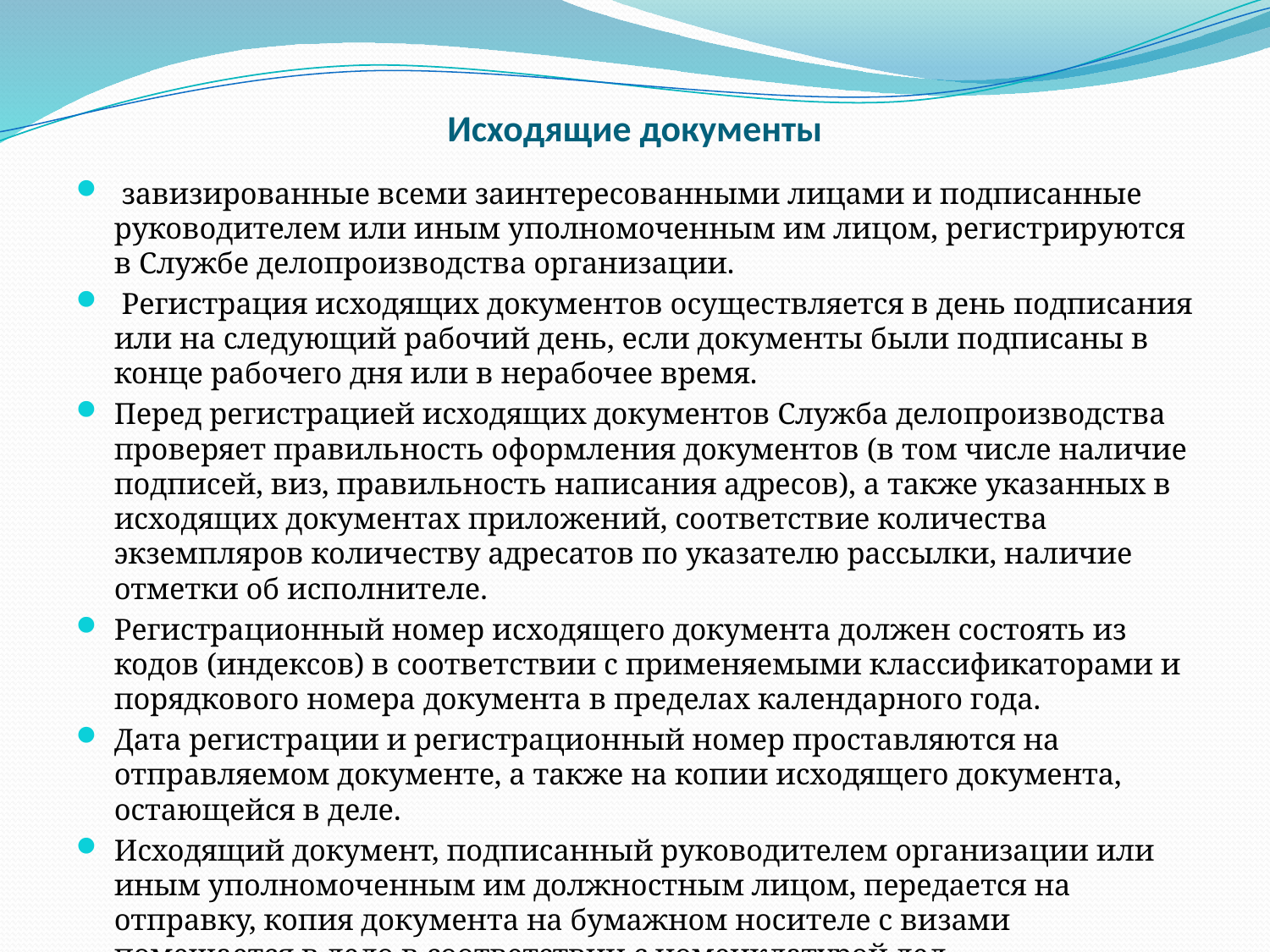

# Исходящие документы
 завизированные всеми заинтересованными лицами и подписанные руководителем или иным уполномоченным им лицом, регистрируются в Службе делопроизводства организации.
 Регистрация исходящих документов осуществляется в день подписания или на следующий рабочий день, если документы были подписаны в конце рабочего дня или в нерабочее время.
Перед регистрацией исходящих документов Служба делопроизводства проверяет правильность оформления документов (в том числе наличие подписей, виз, правильность написания адресов), а также указанных в исходящих документах приложений, соответствие количества экземпляров количеству адресатов по указателю рассылки, наличие отметки об исполнителе.
Регистрационный номер исходящего документа должен состоять из кодов (индексов) в соответствии с применяемыми классификаторами и порядкового номера документа в пределах календарного года.
Дата регистрации и регистрационный номер проставляются на отправляемом документе, а также на копии исходящего документа, остающейся в деле.
Исходящий документ, подписанный руководителем организации или иным уполномоченным им должностным лицом, передается на отправку, копия документа на бумажном носителе с визами помещается в дело в соответствии с номенклатурой дел.